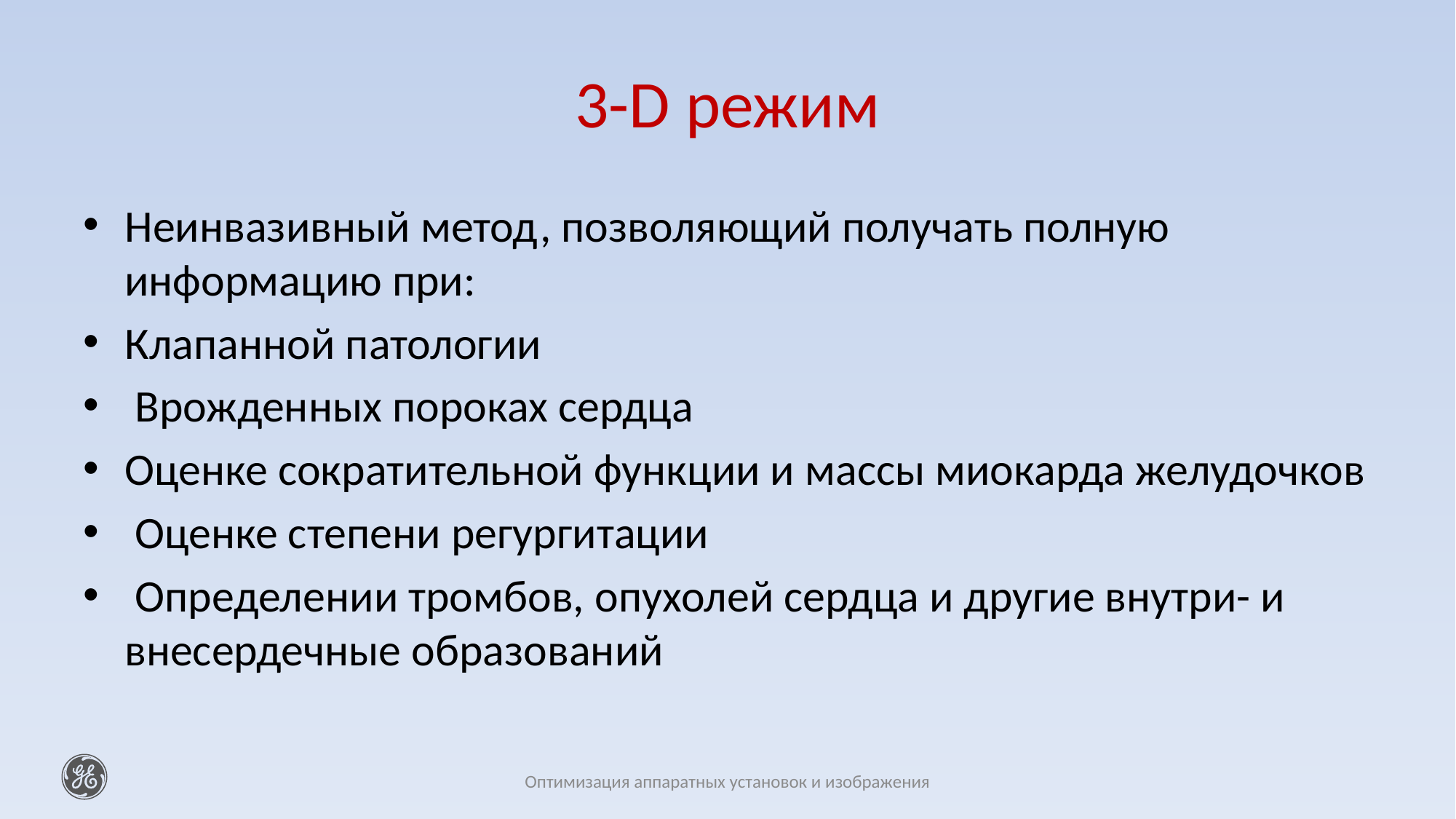

# 3-D режим
Неинвазивный метод, позволяющий получать полную информацию при:
Клапанной патологии
 Врожденных пороках сердца
Оценке сократительной функции и массы миокарда желудочков
 Оценке степени регургитации
 Определении тромбов, опухолей сердца и другие внутри- и внесердечные образований

Оптимизация аппаратных установок и изображения